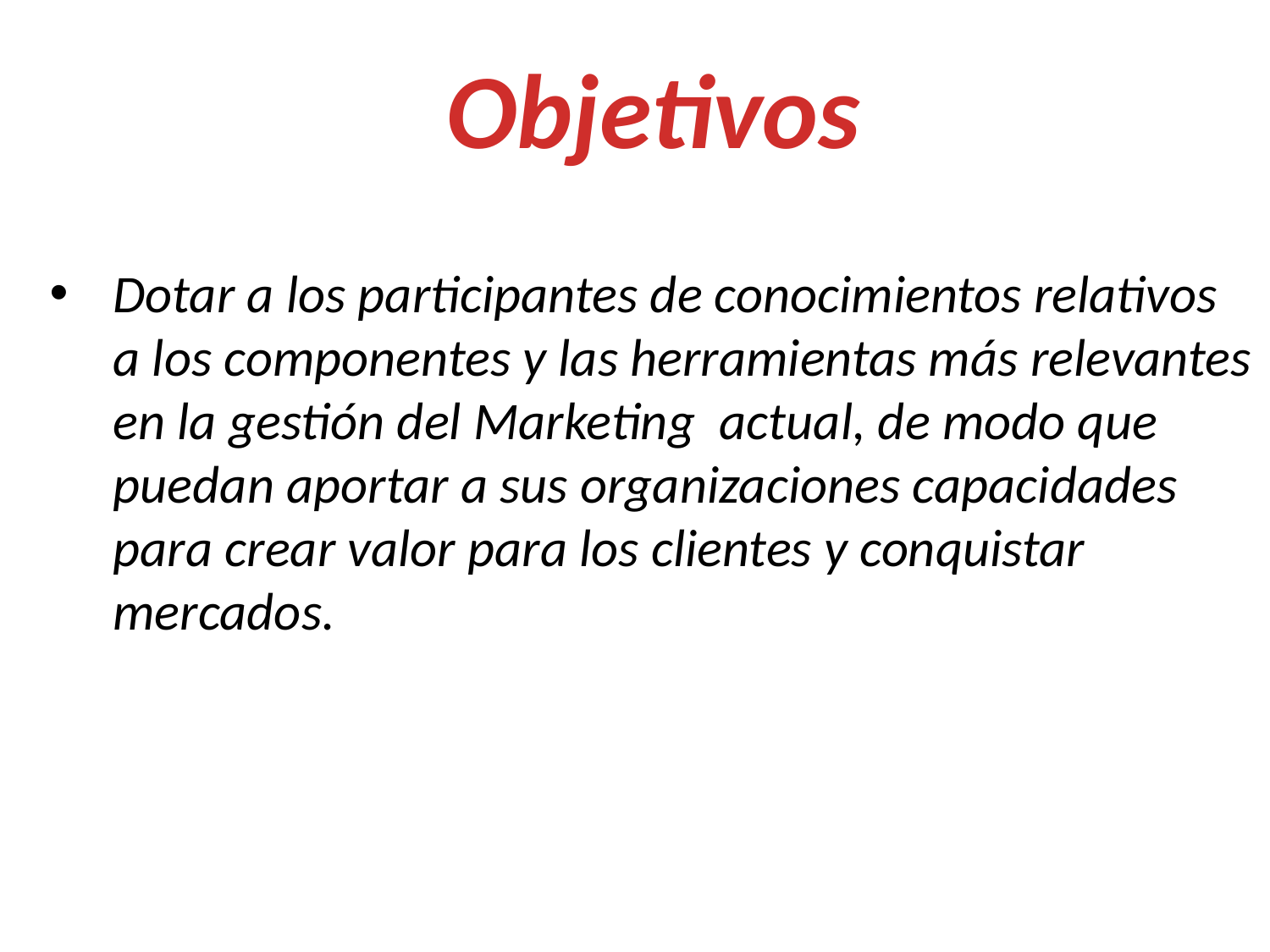

Objetivos
Dotar a los participantes de conocimientos relativos a los componentes y las herramientas más relevantes en la gestión del Marketing  actual, de modo que puedan aportar a sus organizaciones capacidades para crear valor para los clientes y conquistar mercados.